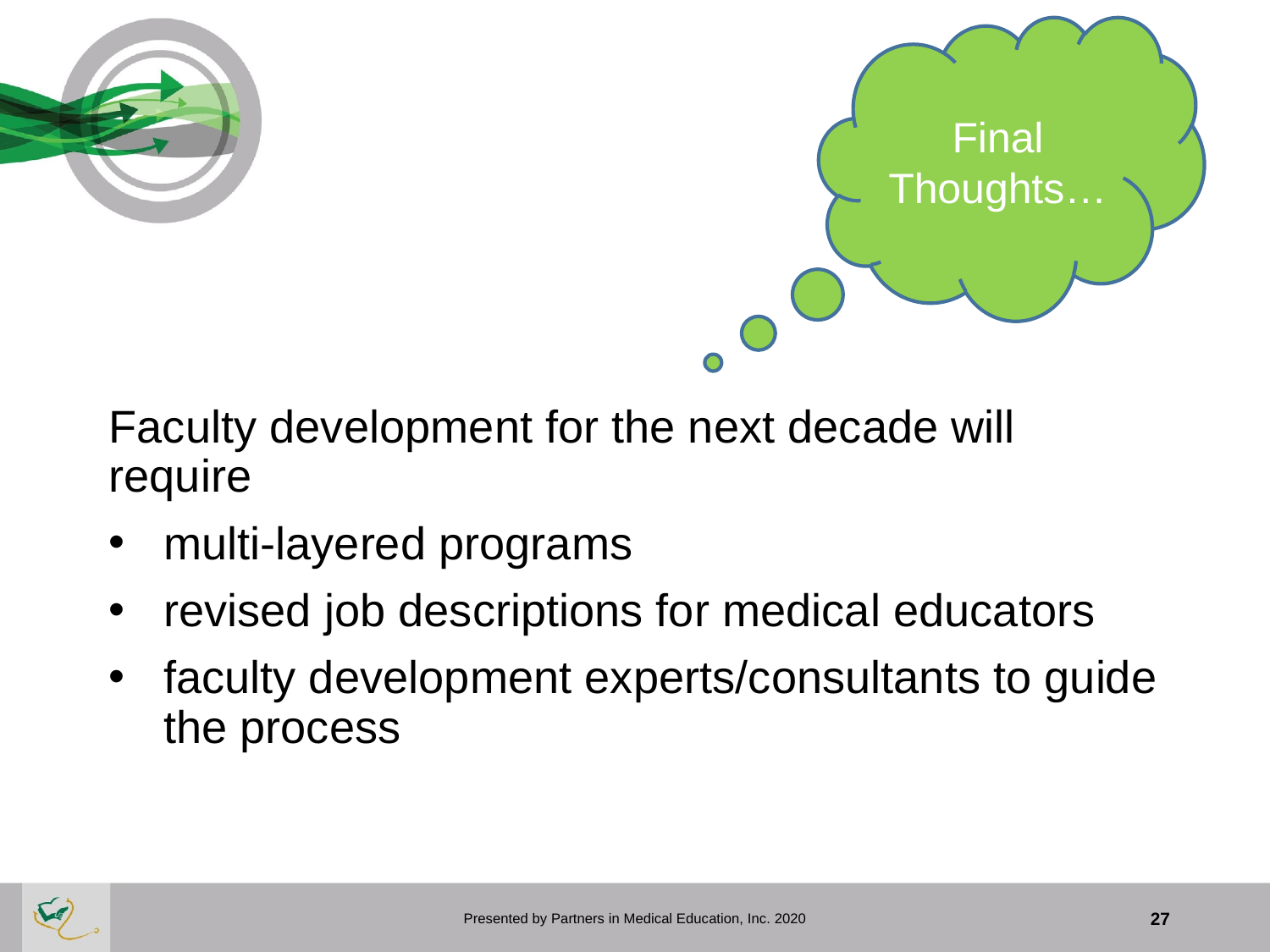

Final Thoughts…
Faculty development for the next decade will require
multi-layered programs
revised job descriptions for medical educators
faculty development experts/consultants to guide the process

Presented by Partners in Medical Education, Inc. 2020
27